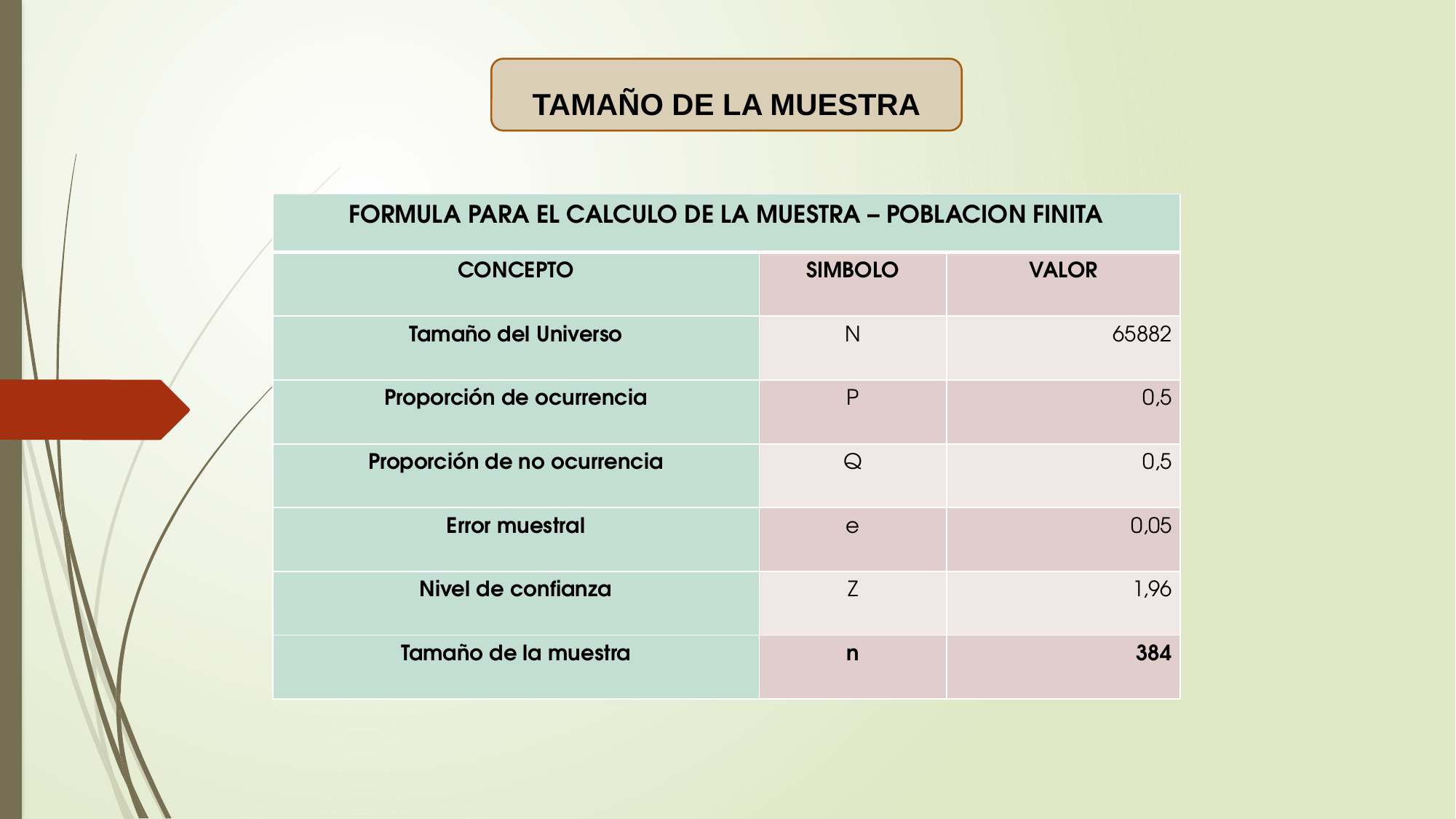

TAMAÑO DE LA MUESTRA
| FORMULA PARA EL CALCULO DE LA MUESTRA – POBLACION FINITA |  |  |
| --- | --- | --- |
| CONCEPTO | SIMBOLO | VALOR |
| Tamaño del Universo | N | 65882 |
| Proporción de ocurrencia | P | 0,5 |
| Proporción de no ocurrencia | Q | 0,5 |
| Error muestral | e | 0,05 |
| Nivel de confianza | Z | 1,96 |
| Tamaño de la muestra | n | 384 |